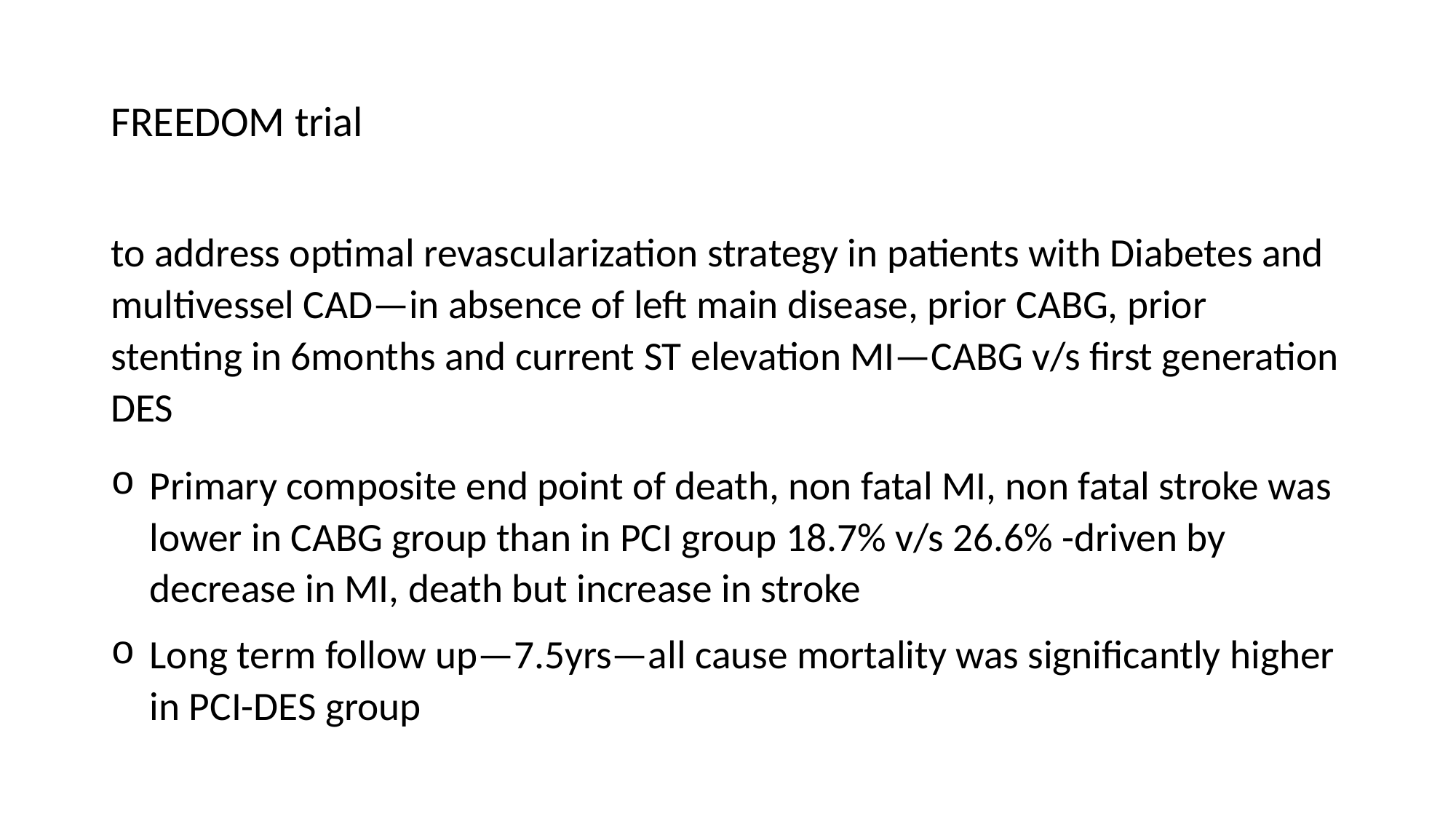

# FREEDOM trial
to address optimal revascularization strategy in patients with Diabetes and multivessel CAD—in absence of left main disease, prior CABG, prior stenting in 6months and current ST elevation MI—CABG v/s first generation DES
Primary composite end point of death, non fatal MI, non fatal stroke was lower in CABG group than in PCI group 18.7% v/s 26.6% -driven by decrease in MI, death but increase in stroke
Long term follow up—7.5yrs—all cause mortality was significantly higher in PCI-DES group